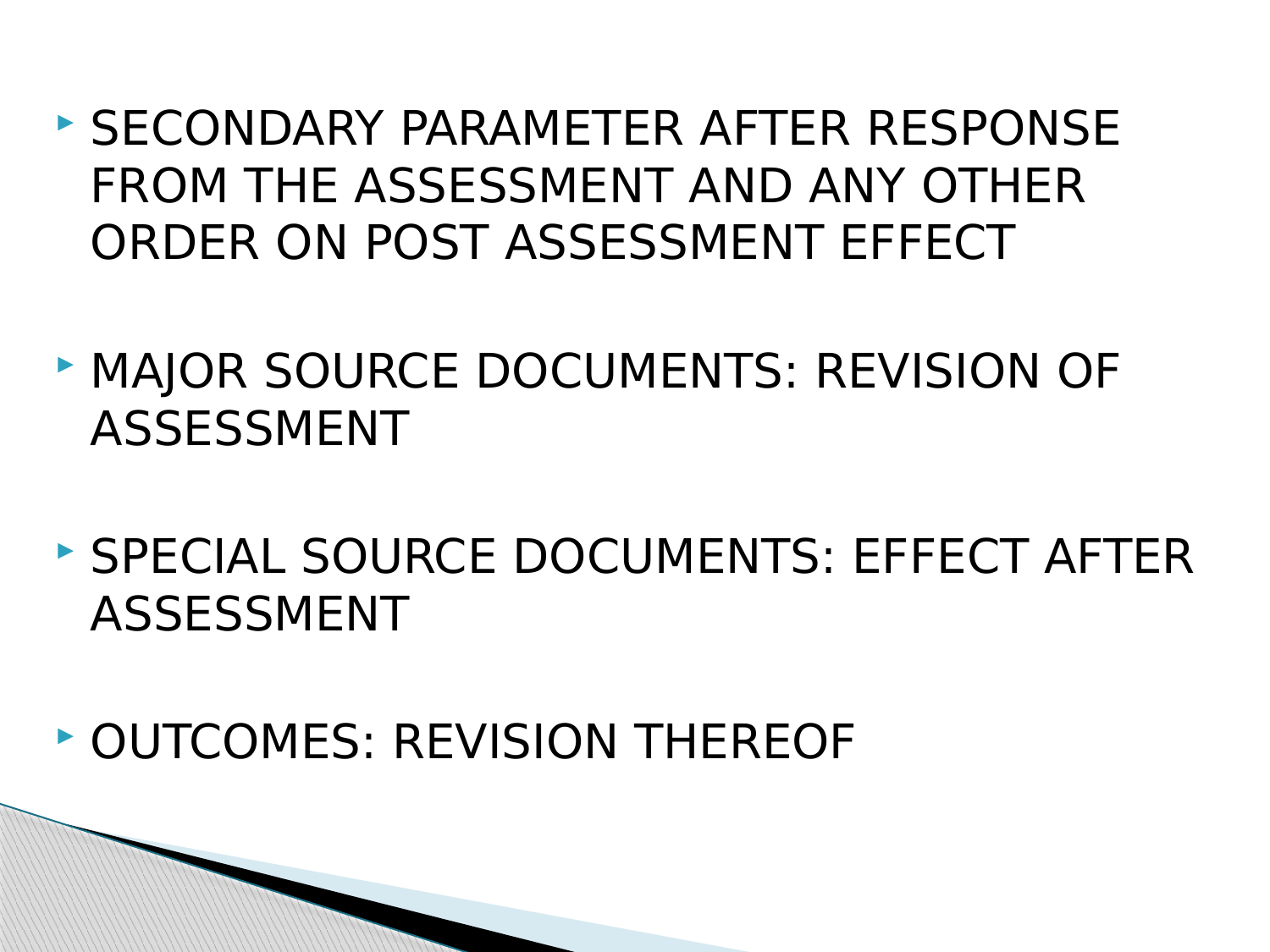

SECONDARY PARAMETER AFTER RESPONSE FROM THE ASSESSMENT AND ANY OTHER ORDER ON POST ASSESSMENT EFFECT

MAJOR SOURCE DOCUMENTS: REVISION OF ASSESSMENT

SPECIAL SOURCE DOCUMENTS: EFFECT AFTER ASSESSMENT

OUTCOMES: REVISION THEREOF